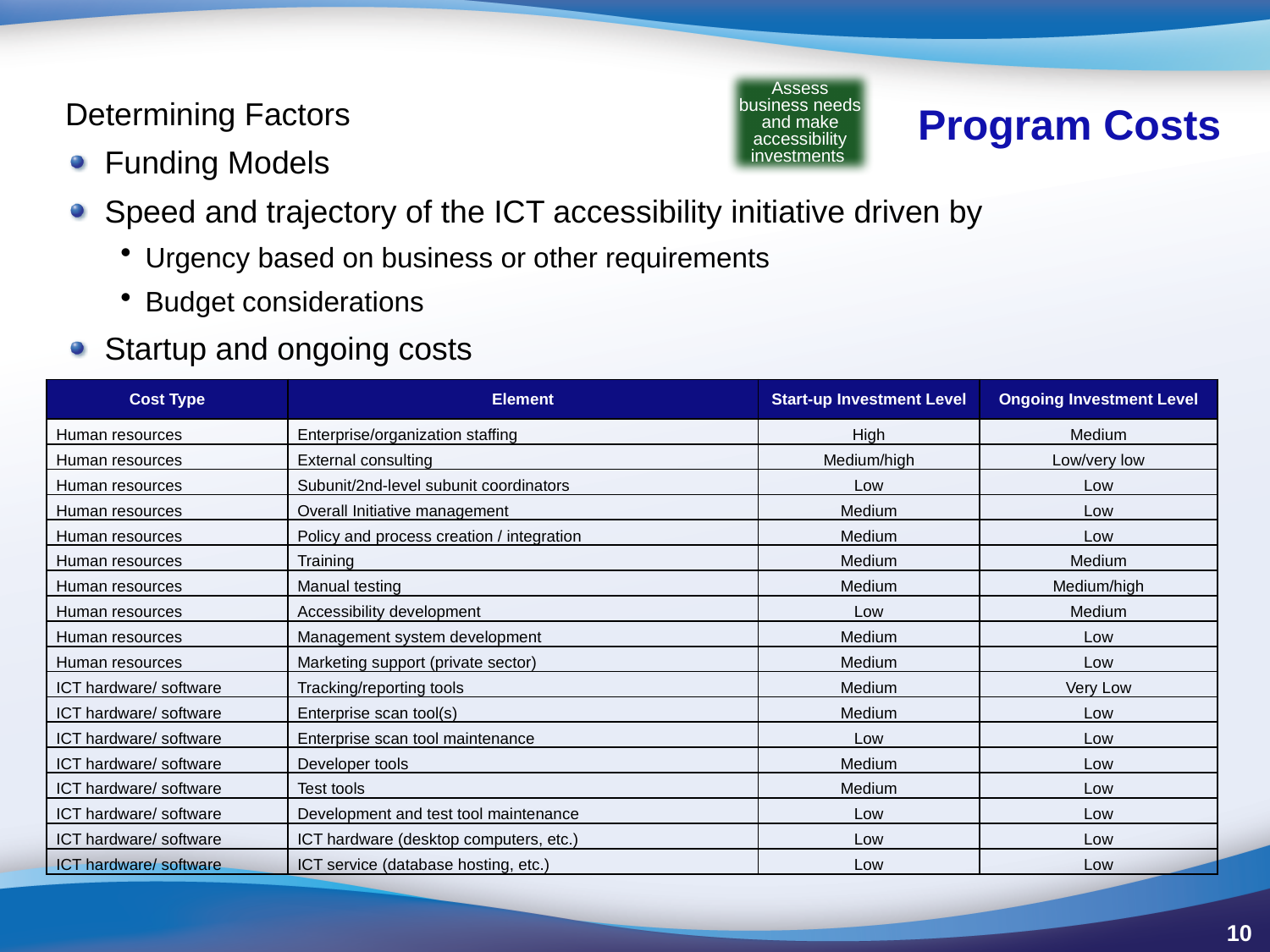

Assess business needs and make accessibility investments
Determining Factors
Funding Models
Speed and trajectory of the ICT accessibility initiative driven by
Urgency based on business or other requirements
Budget considerations
Startup and ongoing costs
# Program Costs
| Cost Type | Element | Start-up Investment Level | Ongoing Investment Level |
| --- | --- | --- | --- |
| Human resources | Enterprise/organization staffing | High | Medium |
| Human resources | External consulting | Medium/high | Low/very low |
| Human resources | Subunit/2nd-level subunit coordinators | Low | Low |
| Human resources | Overall Initiative management | Medium | Low |
| Human resources | Policy and process creation / integration | Medium | Low |
| Human resources | Training | Medium | Medium |
| Human resources | Manual testing | Medium | Medium/high |
| Human resources | Accessibility development | Low | Medium |
| Human resources | Management system development | Medium | Low |
| Human resources | Marketing support (private sector) | Medium | Low |
| ICT hardware/ software | Tracking/reporting tools | Medium | Very Low |
| ICT hardware/ software | Enterprise scan tool(s) | Medium | Low |
| ICT hardware/ software | Enterprise scan tool maintenance | Low | Low |
| ICT hardware/ software | Developer tools | Medium | Low |
| ICT hardware/ software | Test tools | Medium | Low |
| ICT hardware/ software | Development and test tool maintenance | Low | Low |
| ICT hardware/ software | ICT hardware (desktop computers, etc.) | Low | Low |
| ICT hardware/ software | ICT service (database hosting, etc.) | Low | Low |
10